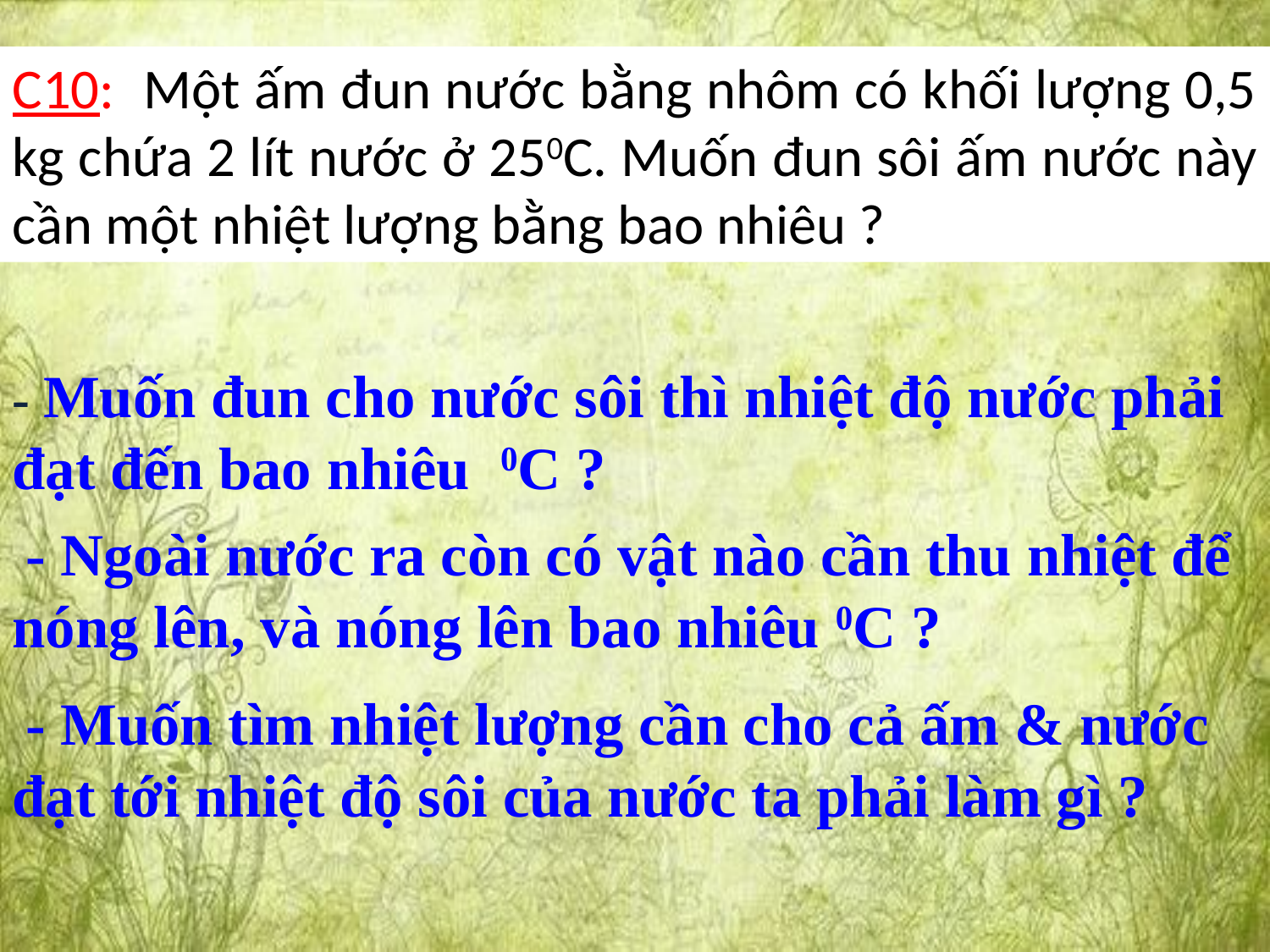

C10:  Một ấm đun nước bằng nhôm có khối lượng 0,5 kg chứa 2 lít nước ở 250C. Muốn đun sôi ấm nước này cần một nhiệt lượng bằng bao nhiêu ?
- Muốn đun cho nước sôi thì nhiệt độ nước phải đạt đến bao nhiêu  0C ?
 - Ngoài nước ra còn có vật nào cần thu nhiệt để nóng lên, và nóng lên bao nhiêu 0C ?
 - Muốn tìm nhiệt lượng cần cho cả ấm & nước đạt tới nhiệt độ sôi của nước ta phải làm gì ?